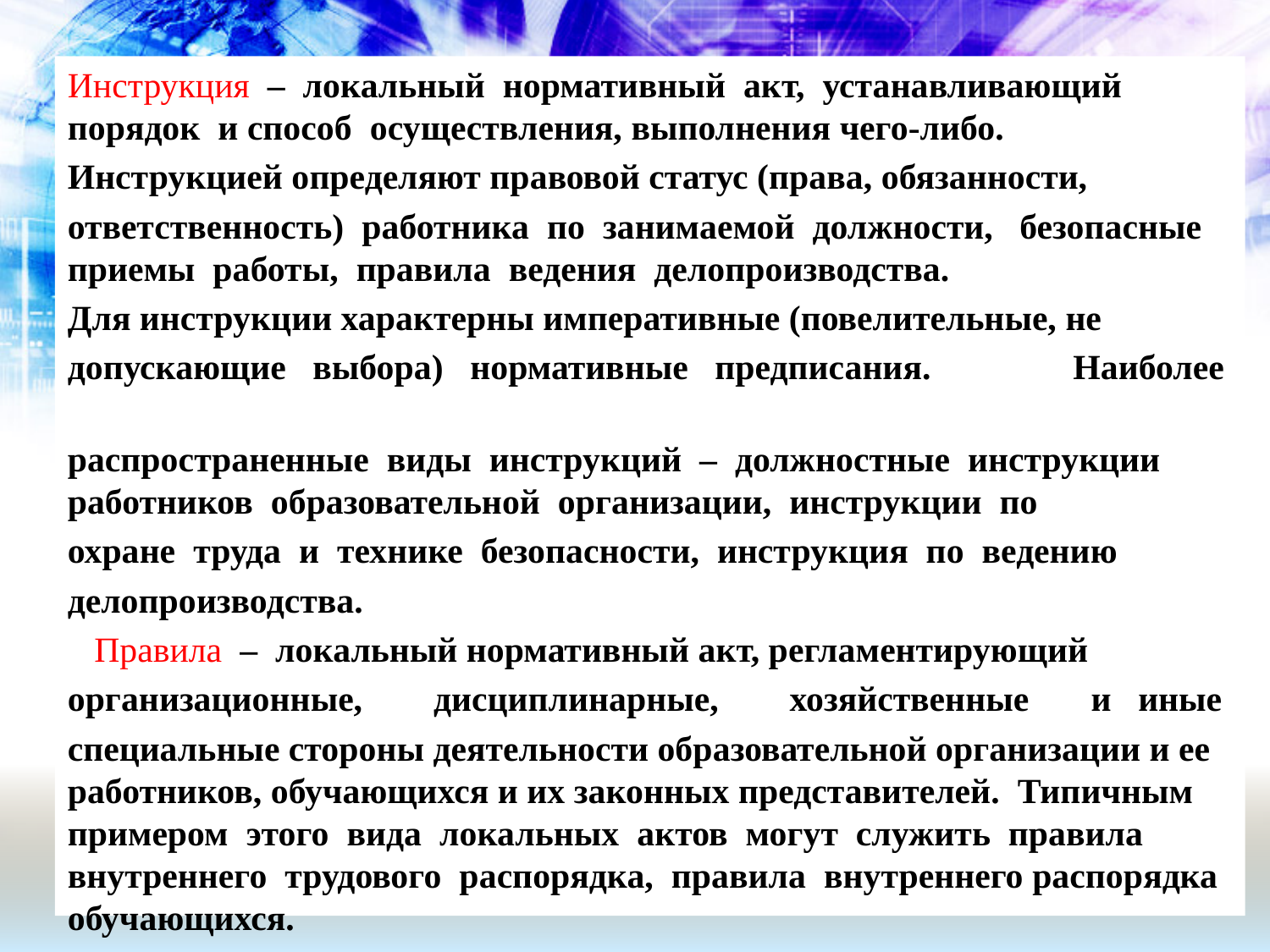

Инструкция  –  локальный  нормативный  акт,  устанавливающий  порядок  и способ  осуществления, выполнения чего-либо.
Инструкцией определяют правовой статус (права, обязанности,
ответственность)  работника  по  занимаемой  должности,   безопасные  приемы  работы,  правила  ведения  делопроизводства.
Для инструкции характерны императивные (повелительные, не
допускающие   выбора)   нормативные   предписания.                Наиболее
распространенные  виды  инструкций  –  должностные  инструкции  работников  образовательной  организации,  инструкции  по
охране  труда  и  технике  безопасности,  инструкция  по  ведению
делопроизводства.
   Правила  –  локальный нормативный акт, регламентирующий
организационные,        дисциплинарные,        хозяйственные       и   иные
специальные стороны деятельности образовательной организации и ее работников, обучающихся и их законных представителей.  Типичным  примером  этого  вида  локальных  актов  могут  служить  правила  внутреннего  трудового  распорядка,  правила  внутреннего распорядка обучающихся.
#